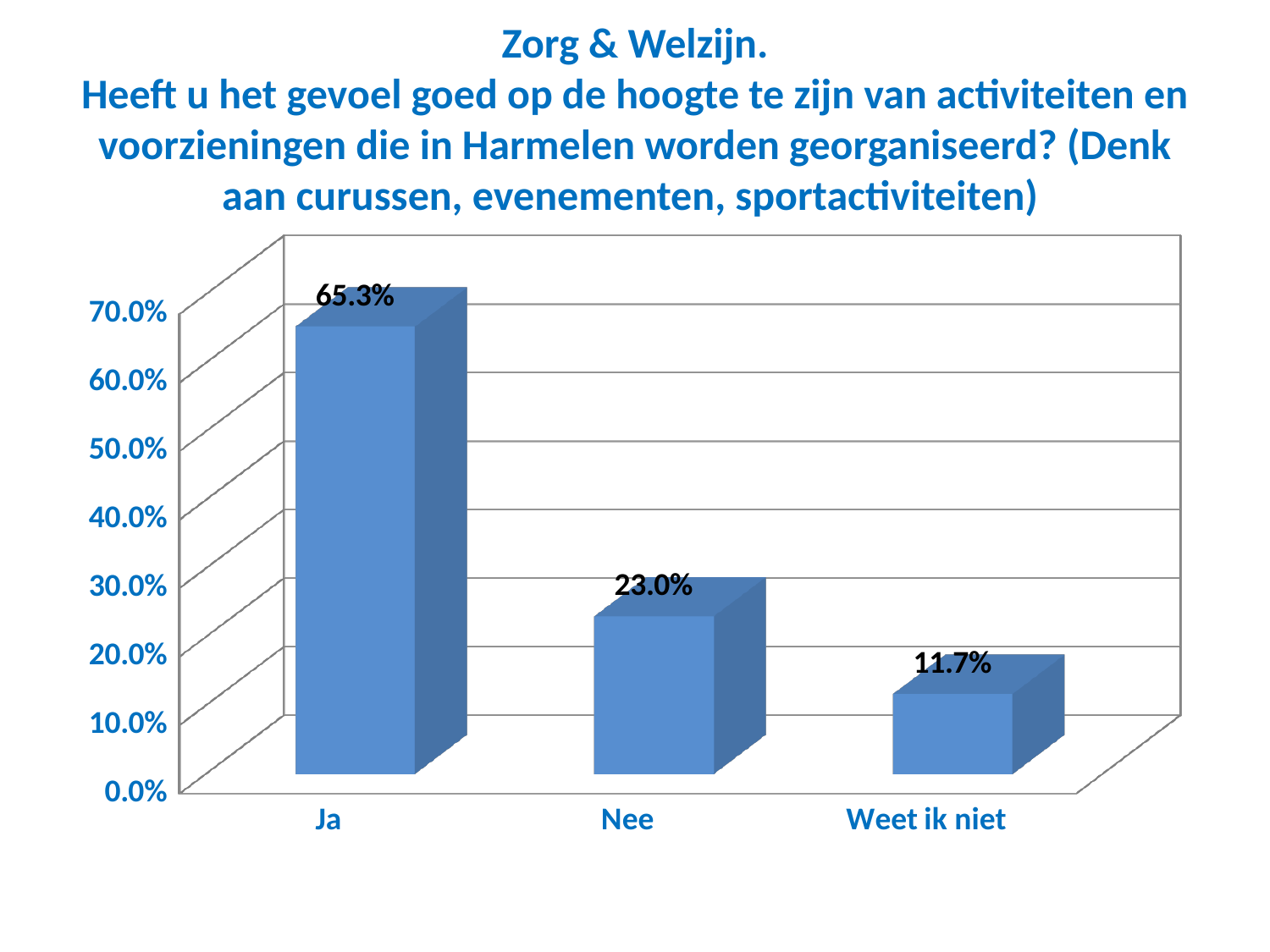

# Zorg & Welzijn. Heeft u het gevoel goed op de hoogte te zijn van activiteiten en voorzieningen die in Harmelen worden georganiseerd? (Denk aan curussen, evenementen, sportactiviteiten)

[unsupported chart]